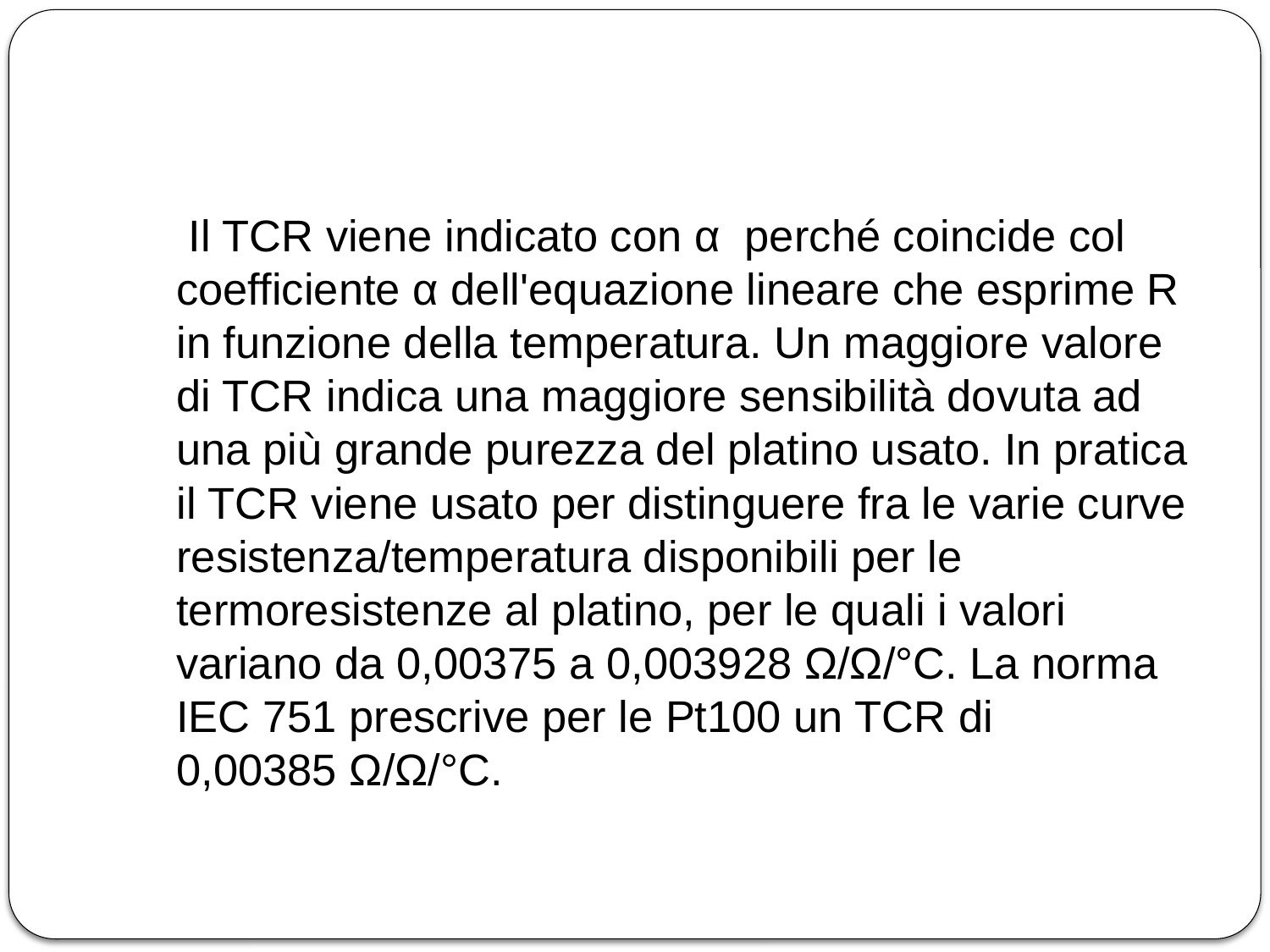

Il TCR viene indicato con α  perché coincide col coefficiente α dell'equazione lineare che esprime R in funzione della temperatura. Un maggiore valore di TCR indica una maggiore sensibilità dovuta ad una più grande purezza del platino usato. In pratica il TCR viene usato per distinguere fra le varie curve resistenza/temperatura disponibili per le termoresistenze al platino, per le quali i valori variano da 0,00375 a 0,003928 Ω/Ω/°C. La norma IEC 751 prescrive per le Pt100 un TCR di 0,00385 Ω/Ω/°C.